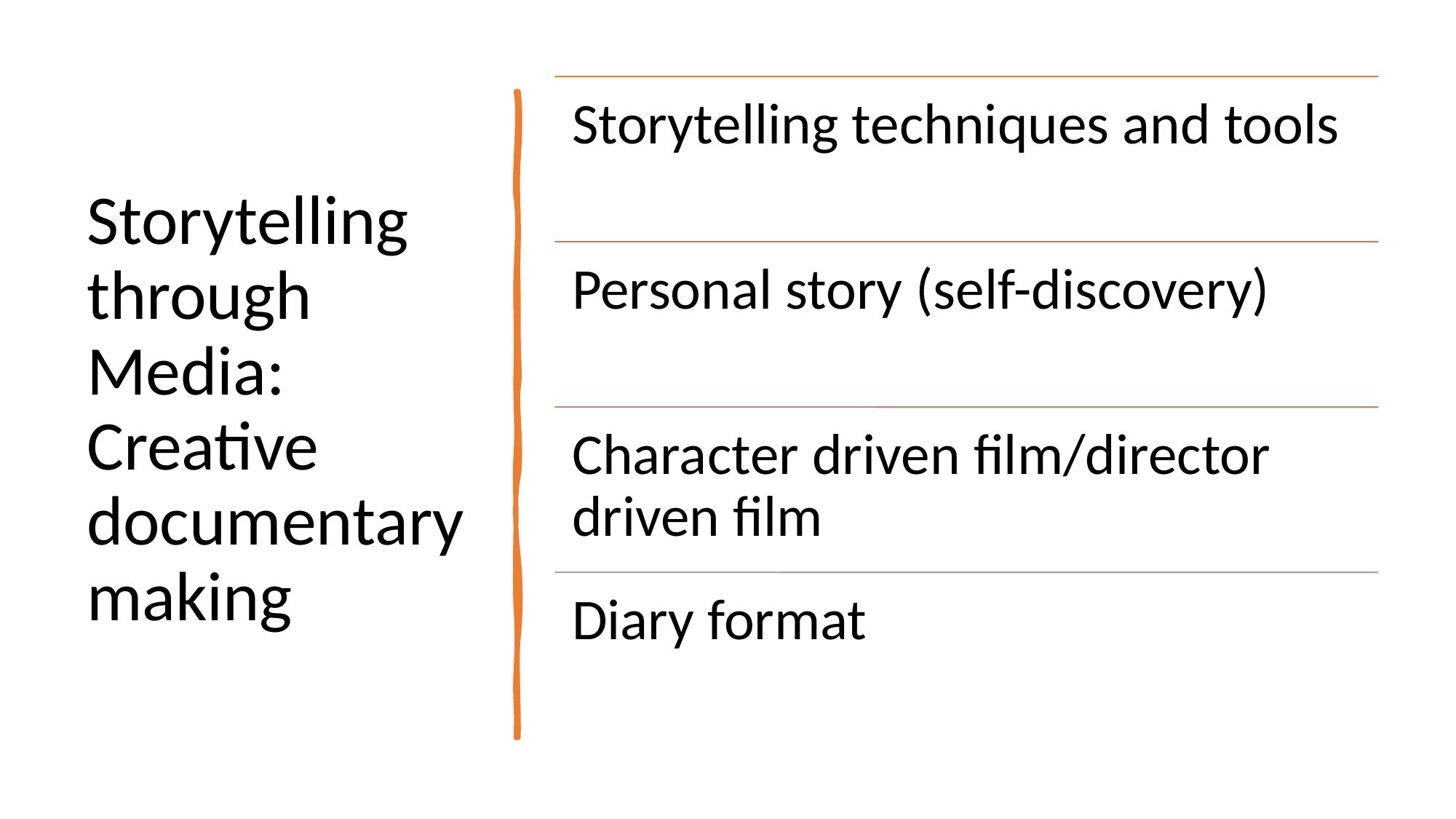

Storytelling techniques and tools
Personal story (self-discovery)
Character driven film/director driven film
Diary format
# Storytelling through Media: Creative documentary making